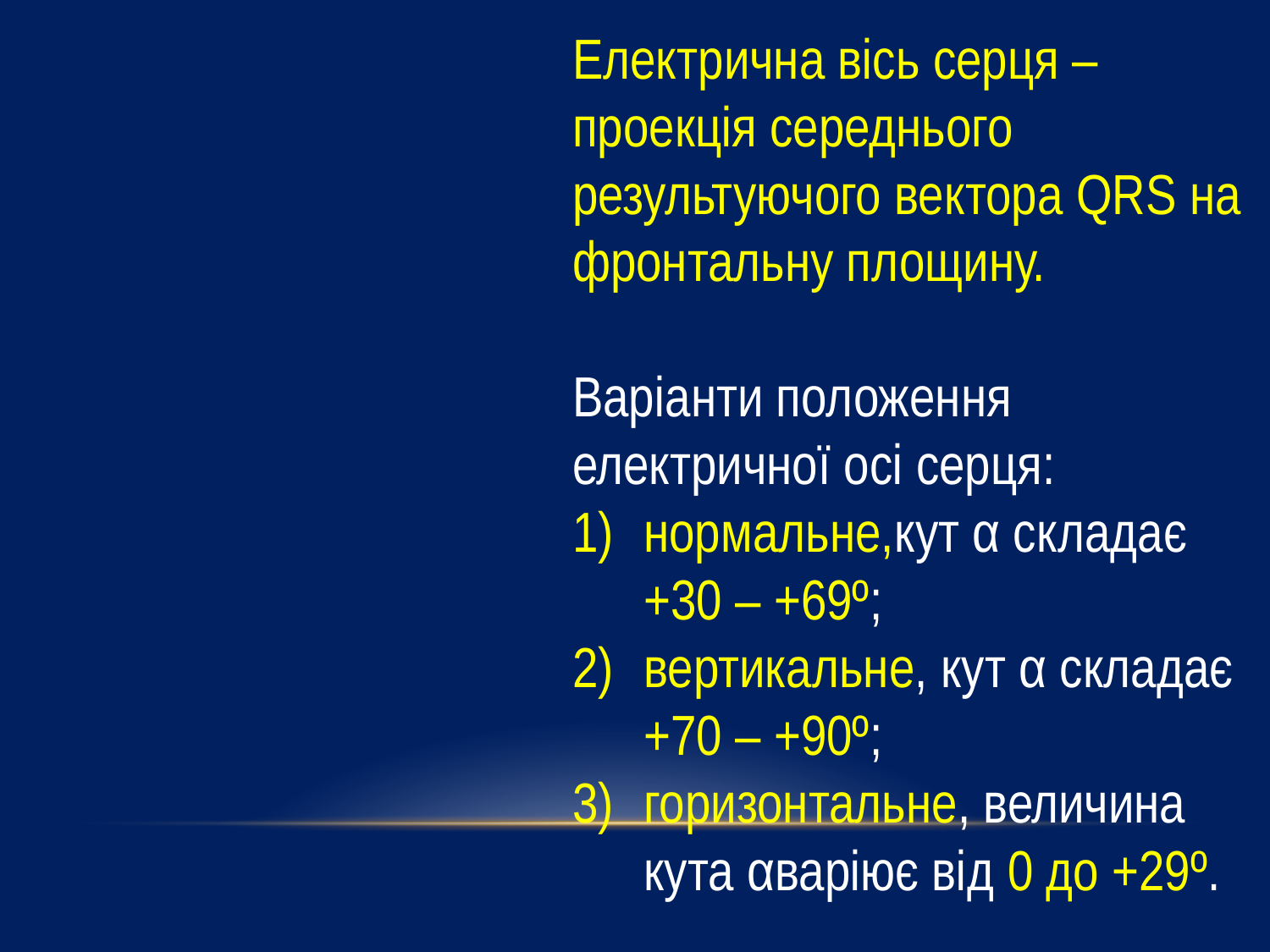

Електрична вісь серця – проекція середнього результуючого вектора QRS на фронтальну площину.

Варіанти положення електричної осі серця:
нормальне,кут α складає +30 – +69º;
вертикальне, кут α складає +70 – +90º;
горизонтальне, величина кута αваріює від 0 до +29º.